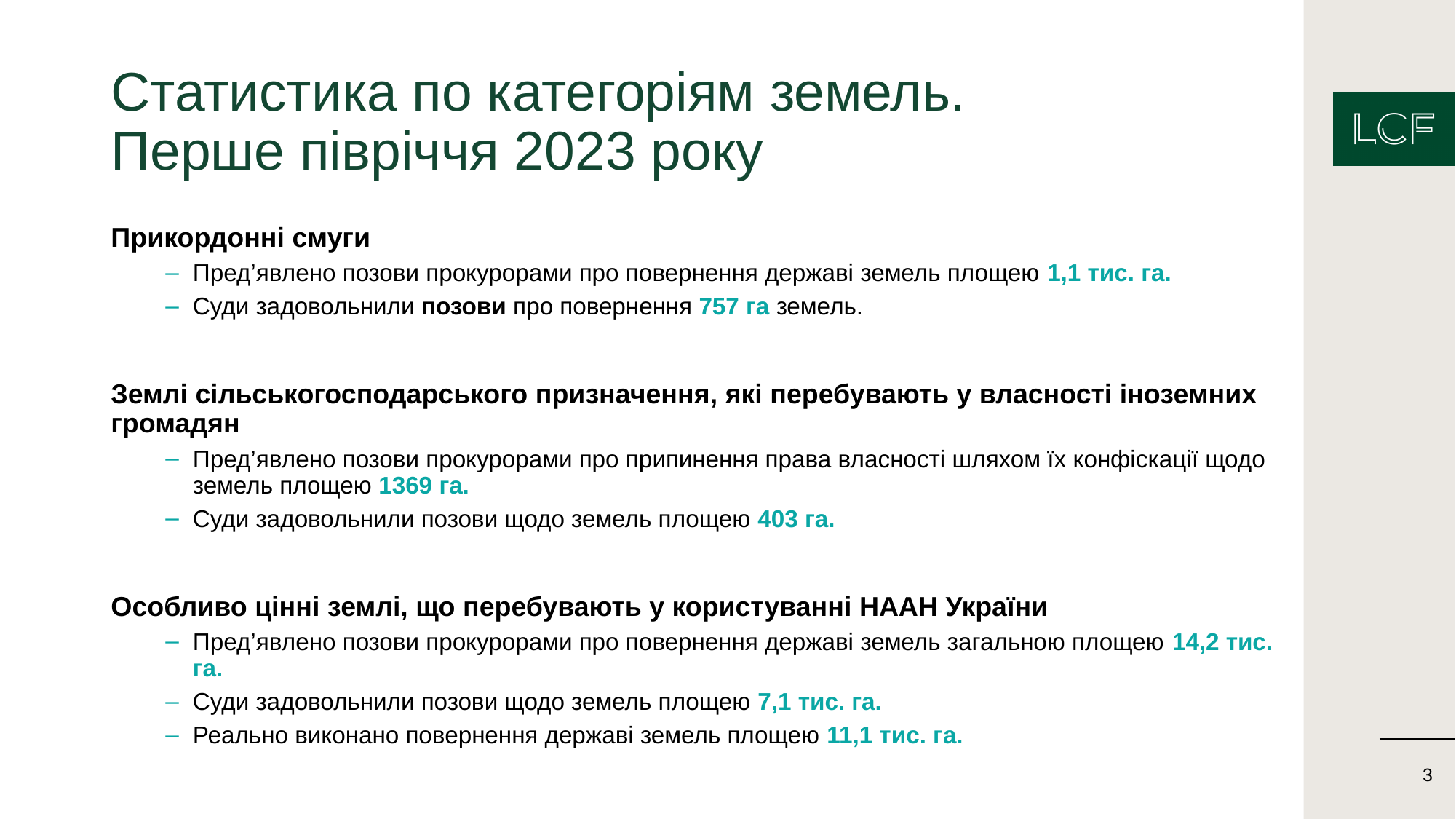

# Статистика по категоріям земель. Перше півріччя 2023 року
Прикордонні смуги
Пред’явлено позови прокурорами про повернення державі земель площею 1,1 тис. га.
Суди задовольнили позови про повернення 757 га земель.

Землі сільськогосподарського призначення, які перебувають у власності іноземних громадян
Пред’явлено позови прокурорами про припинення права власності шляхом їх конфіскації щодо земель площею 1369 га.
Суди задовольнили позови щодо земель площею 403 га.

Особливо цінні землі, що перебувають у користуванні НААН України
Пред’явлено позови прокурорами про повернення державі земель загальною площею 14,2 тис. га.
Суди задовольнили позови щодо земель площею 7,1 тис. га.
Реально виконано повернення державі земель площею 11,1 тис. га.